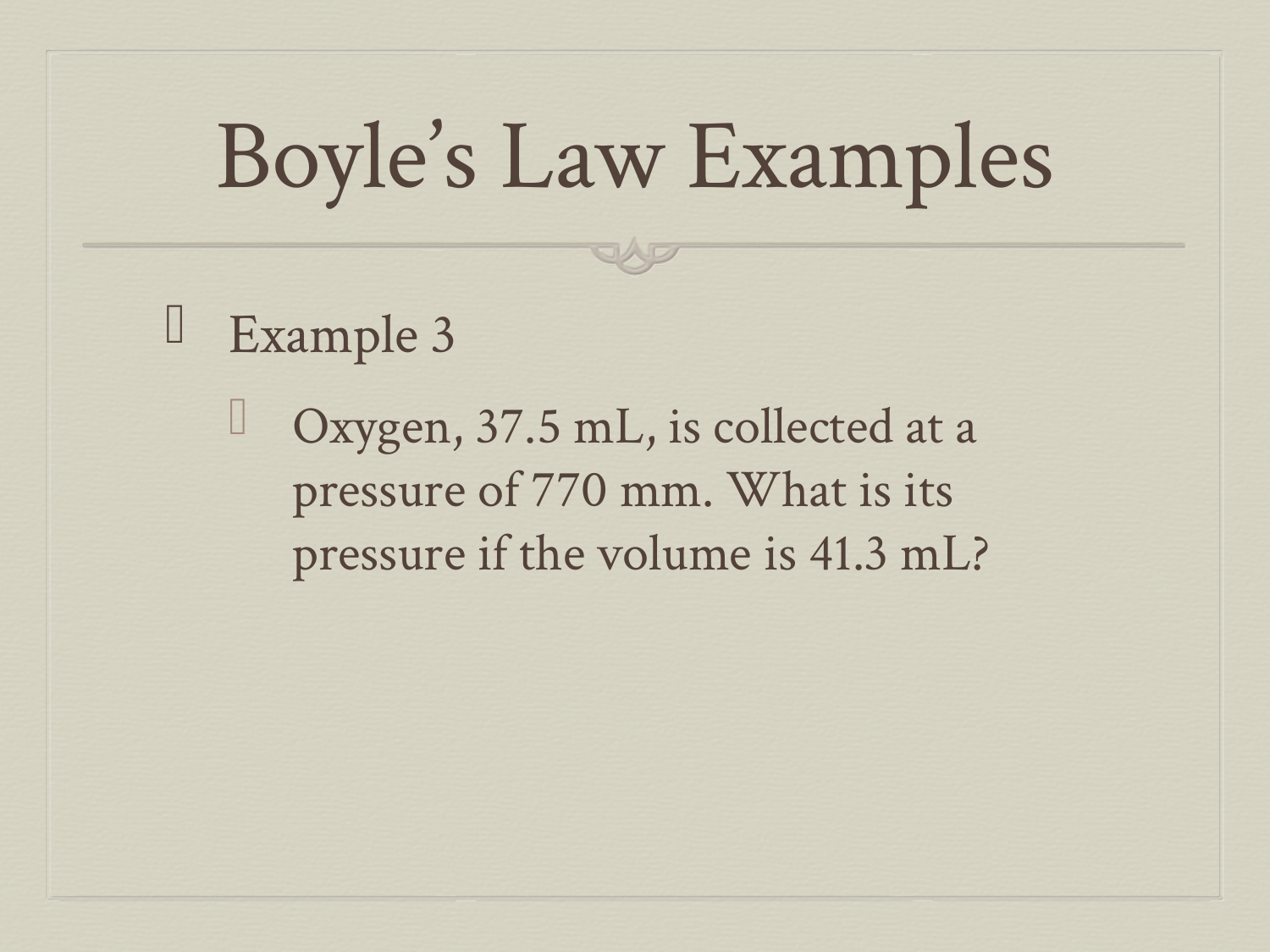

# Boyle’s Law Examples
Example 3
Oxygen, 37.5 mL, is collected at a pressure of 770 mm. What is its pressure if the volume is 41.3 mL?